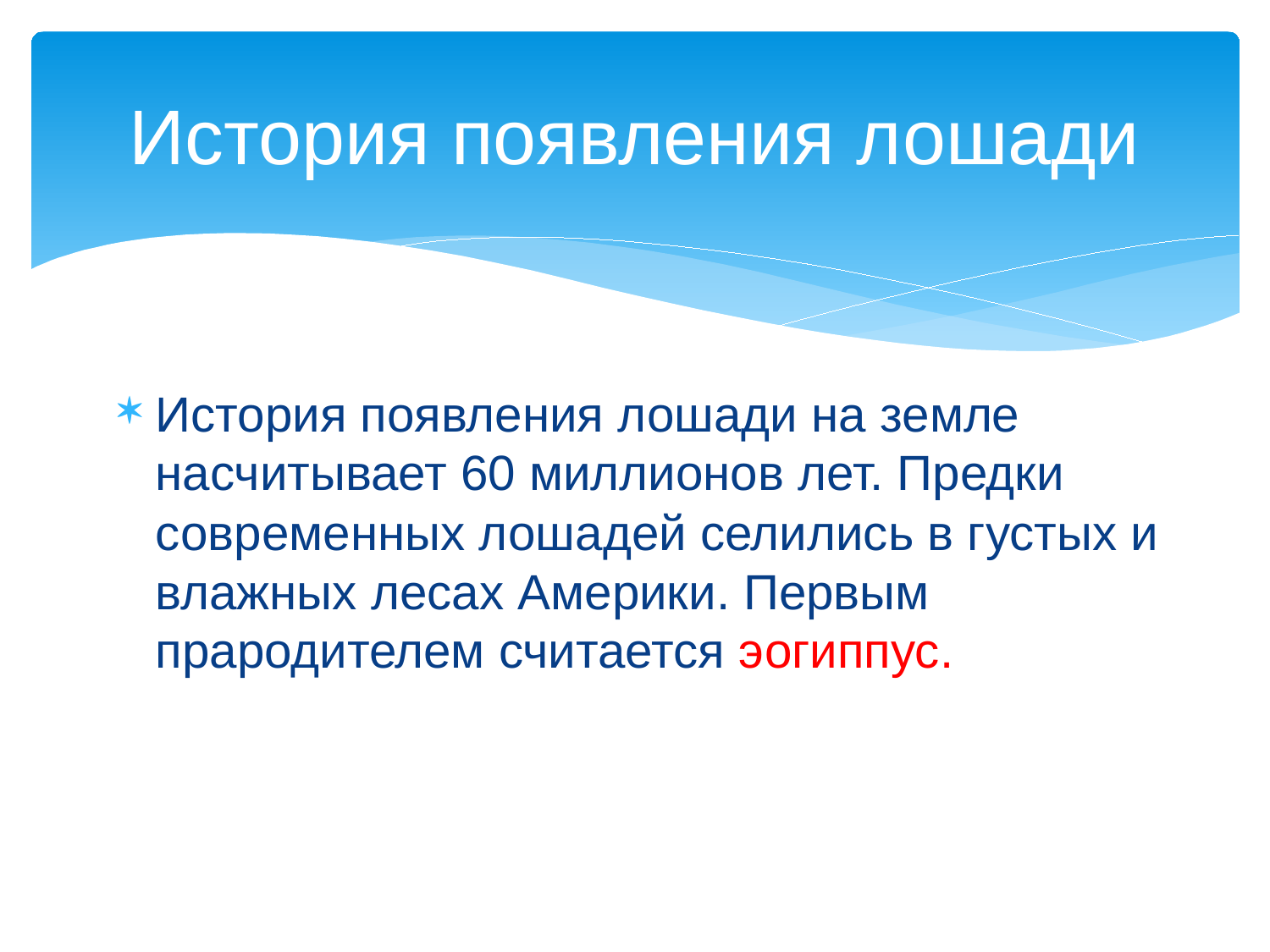

# История появления лошади
История появления лошади на земле насчитывает 60 миллионов лет. Предки современных лошадей селились в густых и влажных лесах Америки. Первым прародителем считается эогиппус.